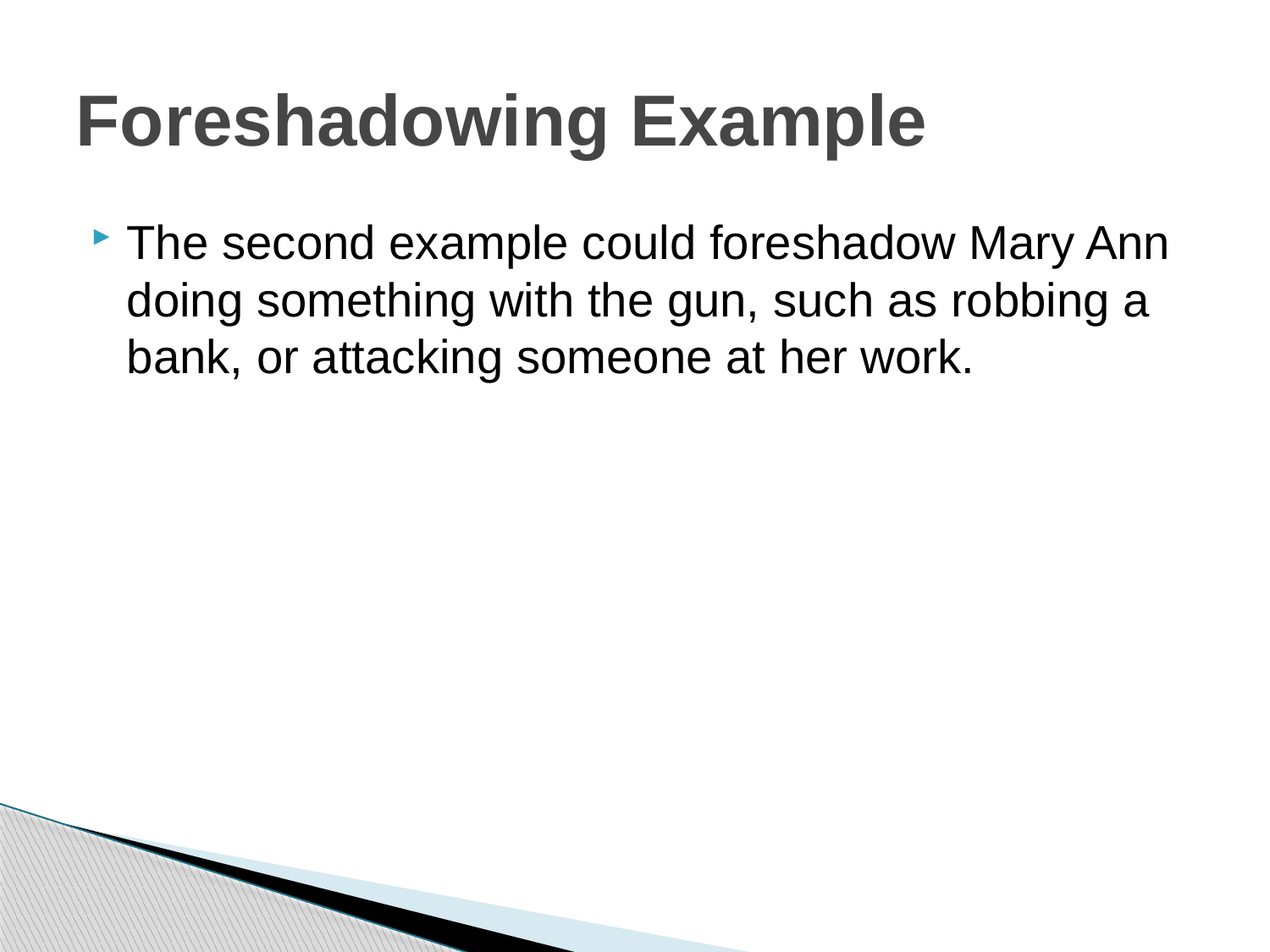

# Foreshadowing Example
The second example could foreshadow Mary Ann doing something with the gun, such as robbing a bank, or attacking someone at her work.